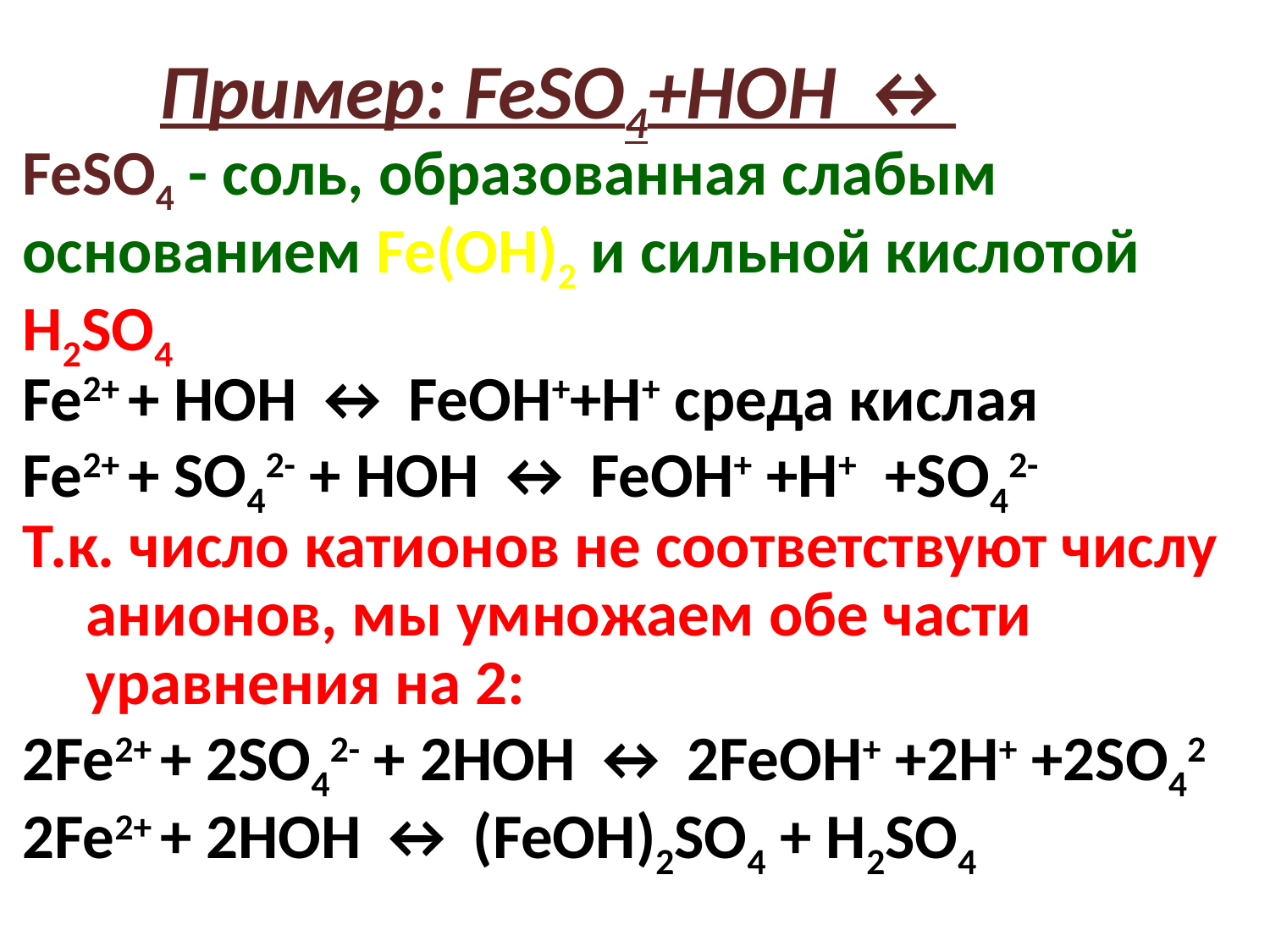

Пример: FeSO4+HOH ↔
FeSO4 - соль, образованная слабым
основанием Fe(OH)2 и сильной кислотой
H2SO4
Fe2+ + HOH ↔ FeOH++H+ среда кислая
Fe2+ + SO42- + HOH ↔ FeOH+ +H+  +SO42-
Т.к. число катионов не соответствуют числу анионов, мы умножаем обе части уравнения на 2:
2Fe2+ + 2SO42- + 2HOH ↔ 2FeOH+ +2H+ +2SO42
2Fe2+ + 2HOH ↔ (FeOH)2SO4 + H2SO4